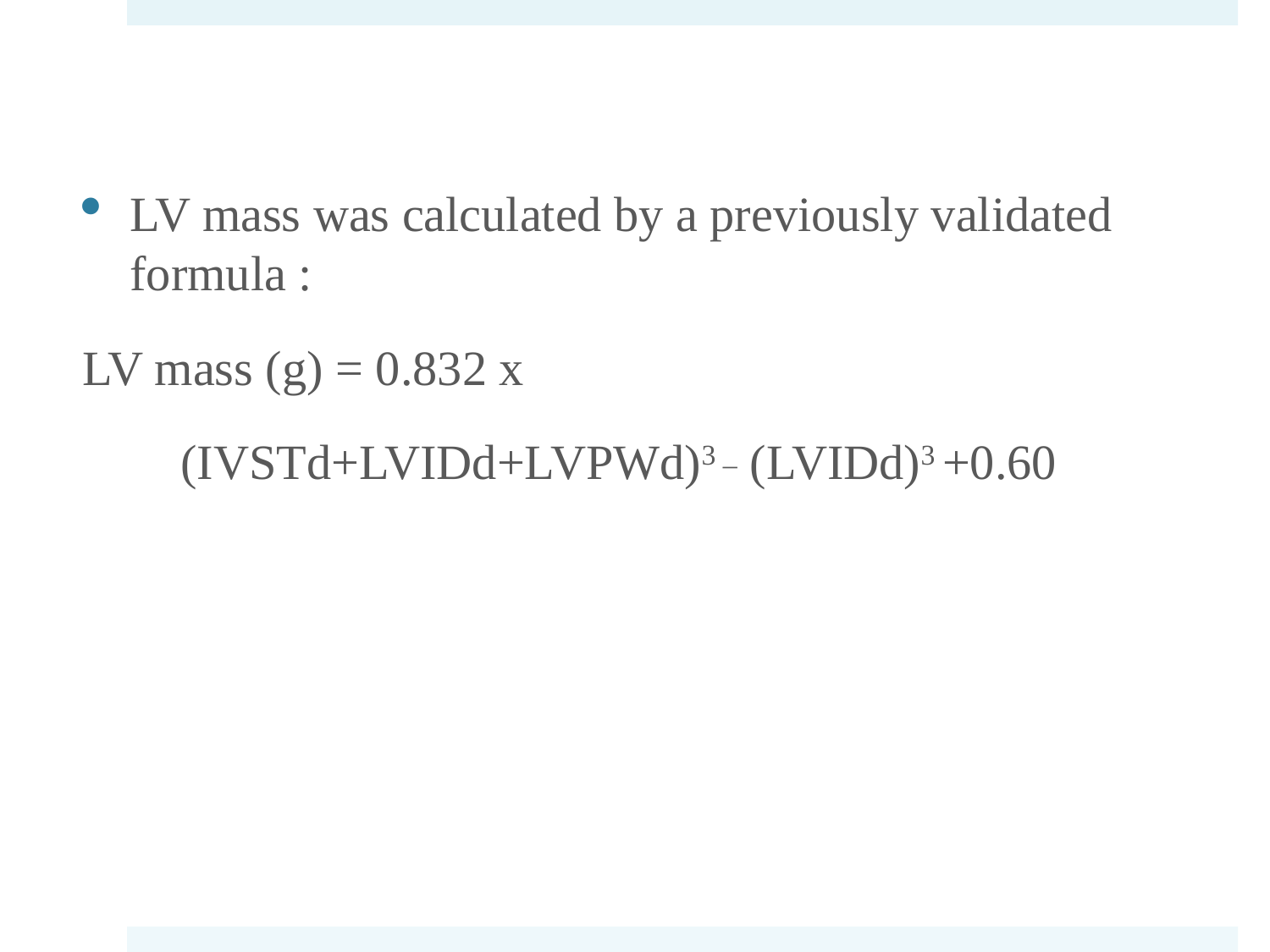

LV mass was calculated by a previously validated formula :
LV mass (g) = 0.832 x
        (IVSTd+LVIDd+LVPWd)3 _ (LVIDd)3 +0.60